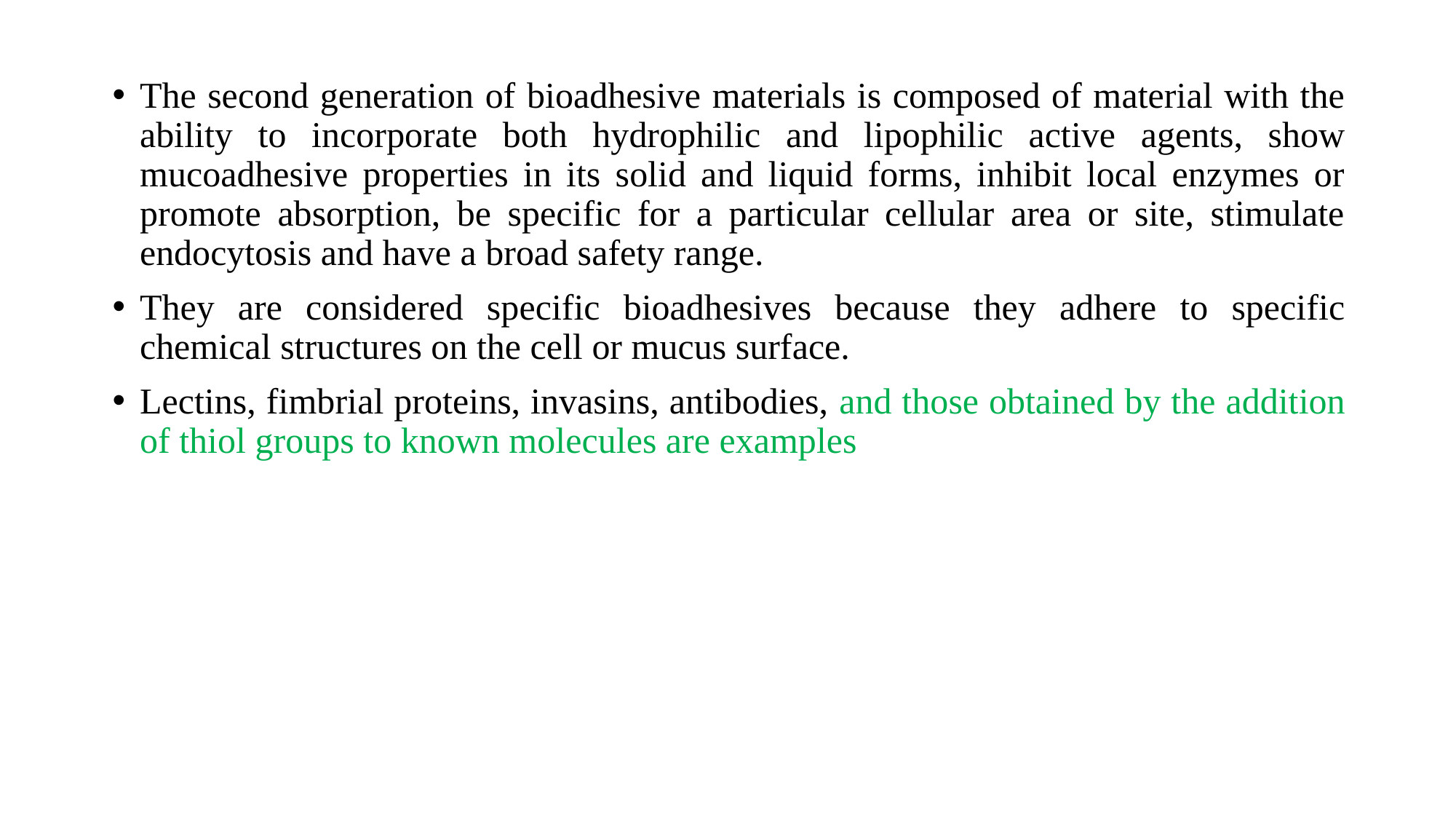

The second generation of bioadhesive materials is composed of material with the ability to incorporate both hydrophilic and lipophilic active agents, show mucoadhesive properties in its solid and liquid forms, inhibit local enzymes or promote absorption, be specific for a particular cellular area or site, stimulate endocytosis and have a broad safety range.
They are considered specific bioadhesives because they adhere to specific chemical structures on the cell or mucus surface.
Lectins, fimbrial proteins, invasins, antibodies, and those obtained by the addition of thiol groups to known molecules are examples